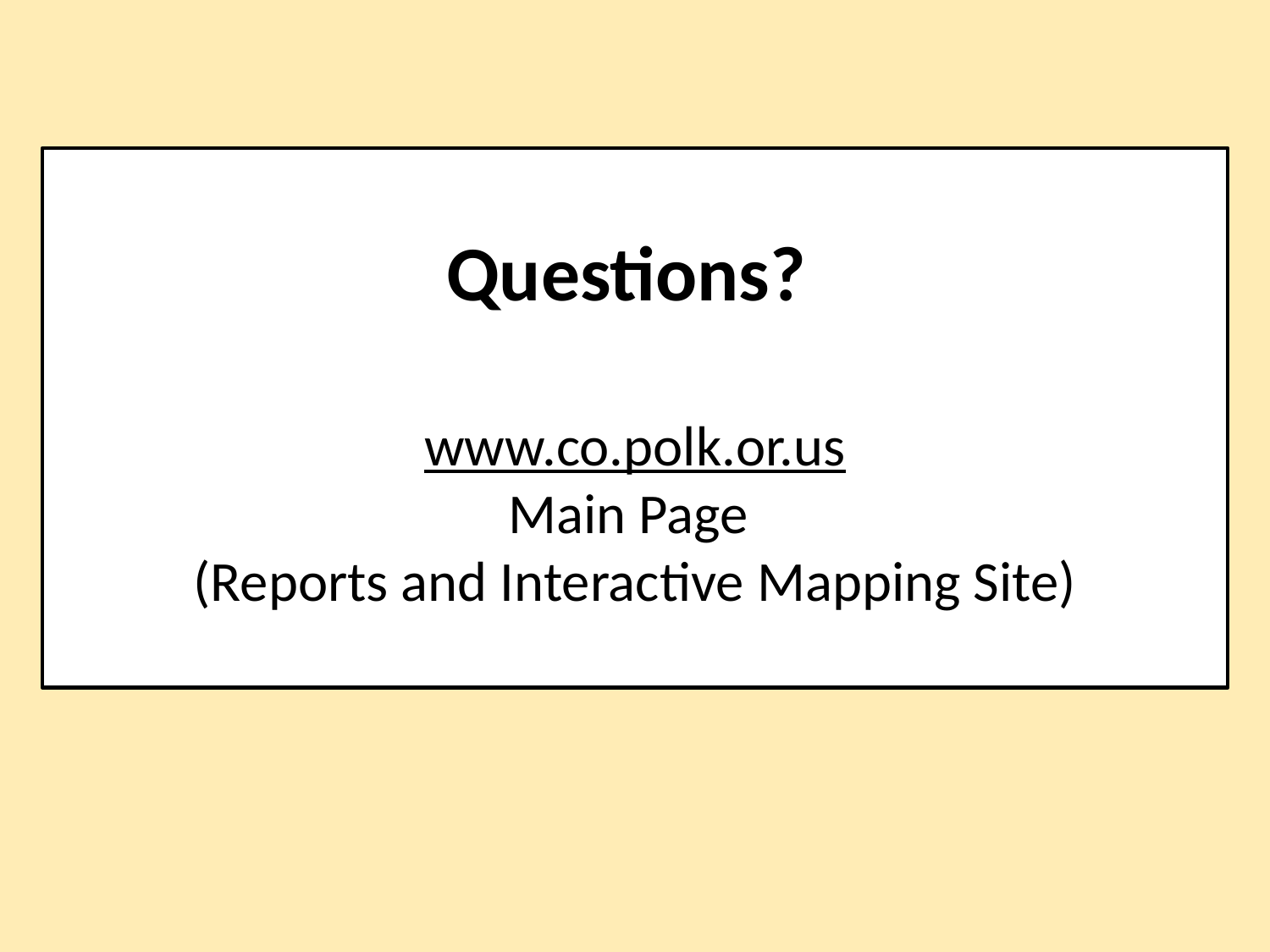

# Questions? www.co.polk.or.us Main Page (Reports and Interactive Mapping Site)